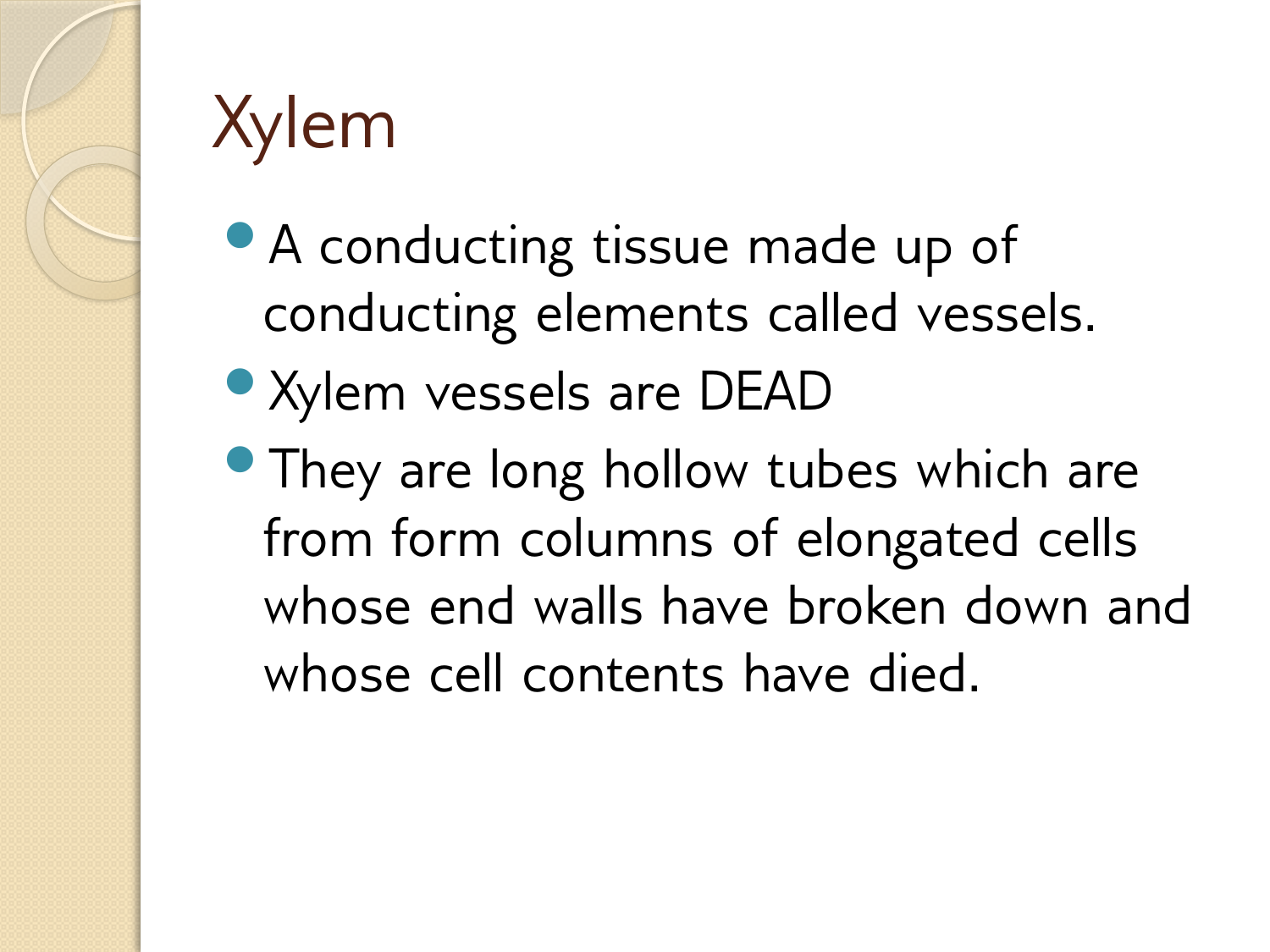

# Xylem
A conducting tissue made up of conducting elements called vessels.
Xylem vessels are DEAD
They are long hollow tubes which are from form columns of elongated cells whose end walls have broken down and whose cell contents have died.